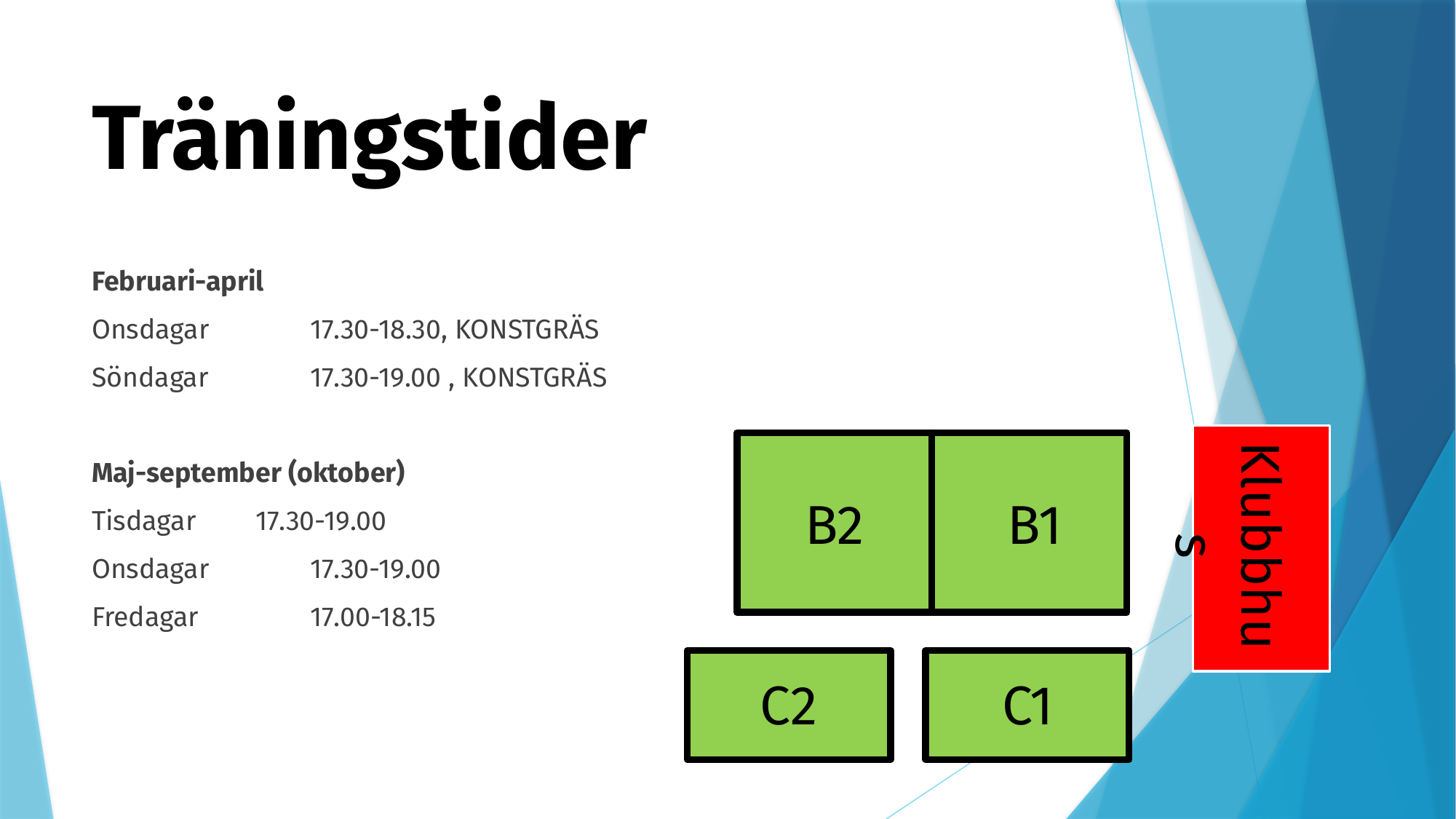

# Träningstider
Februari-april
Onsdagar 	17.30-18.30, KONSTGRÄS
Söndagar 	17.30-19.00 , KONSTGRÄS

Maj-september (oktober)
Tisdagar	  17.30-19.00
Onsdagar 	17.30-19.00
Fredagar 	17.00-18.15

B1
B2
Klubbhus

C1
C2